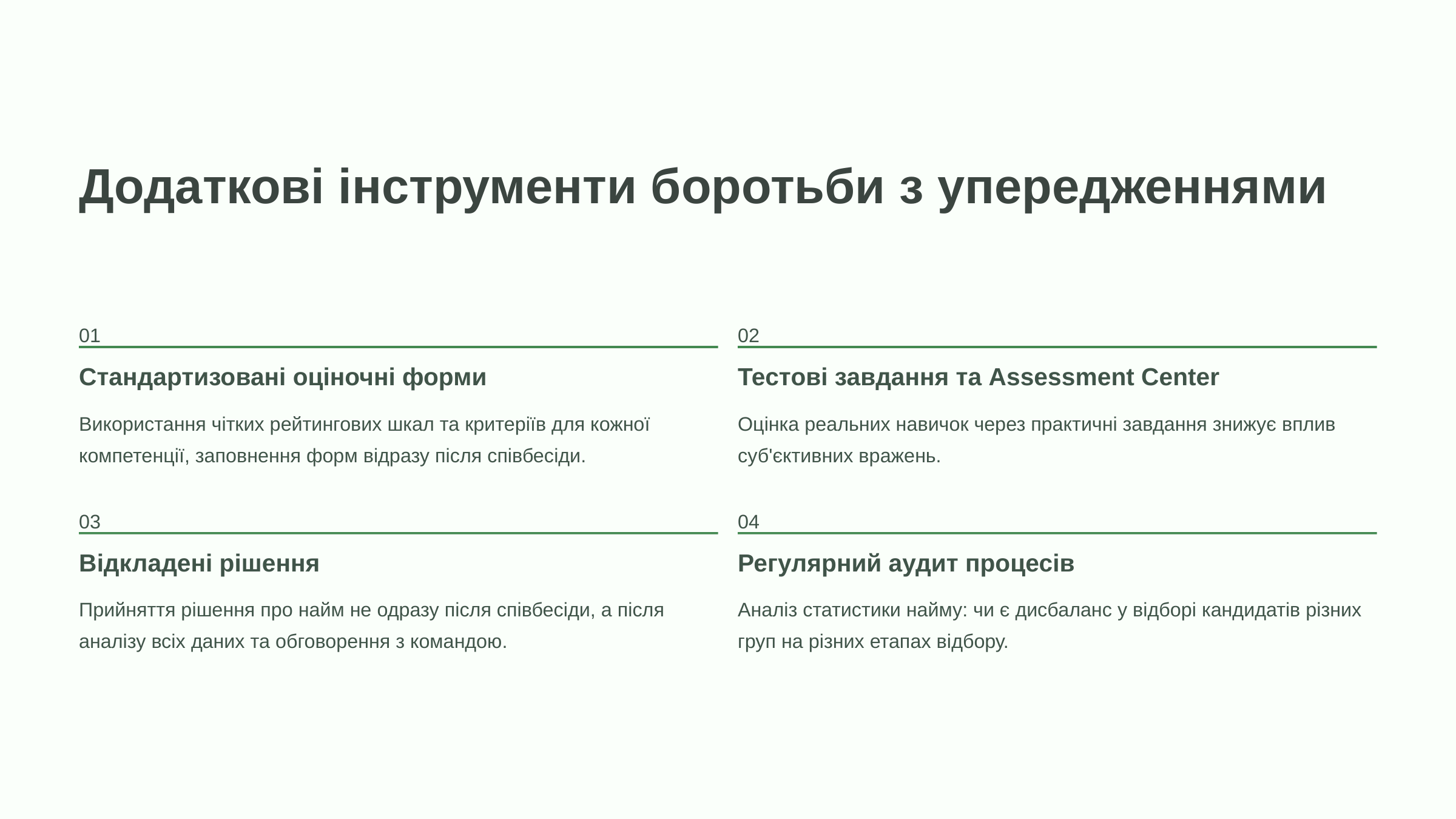

Додаткові інструменти боротьби з упередженнями
01
02

Стандартизовані оціночні форми
Тестові завдання та Assessment Center
Використання чітких рейтингових шкал та критеріїв для кожної компетенції, заповнення форм відразу після співбесіди.
Оцінка реальних навичок через практичні завдання знижує вплив суб'єктивних вражень.
03
04

Відкладені рішення
Регулярний аудит процесів
Прийняття рішення про найм не одразу після співбесіди, а після аналізу всіх даних та обговорення з командою.
Аналіз статистики найму: чи є дисбаланс у відборі кандидатів різних груп на різних етапах відбору.